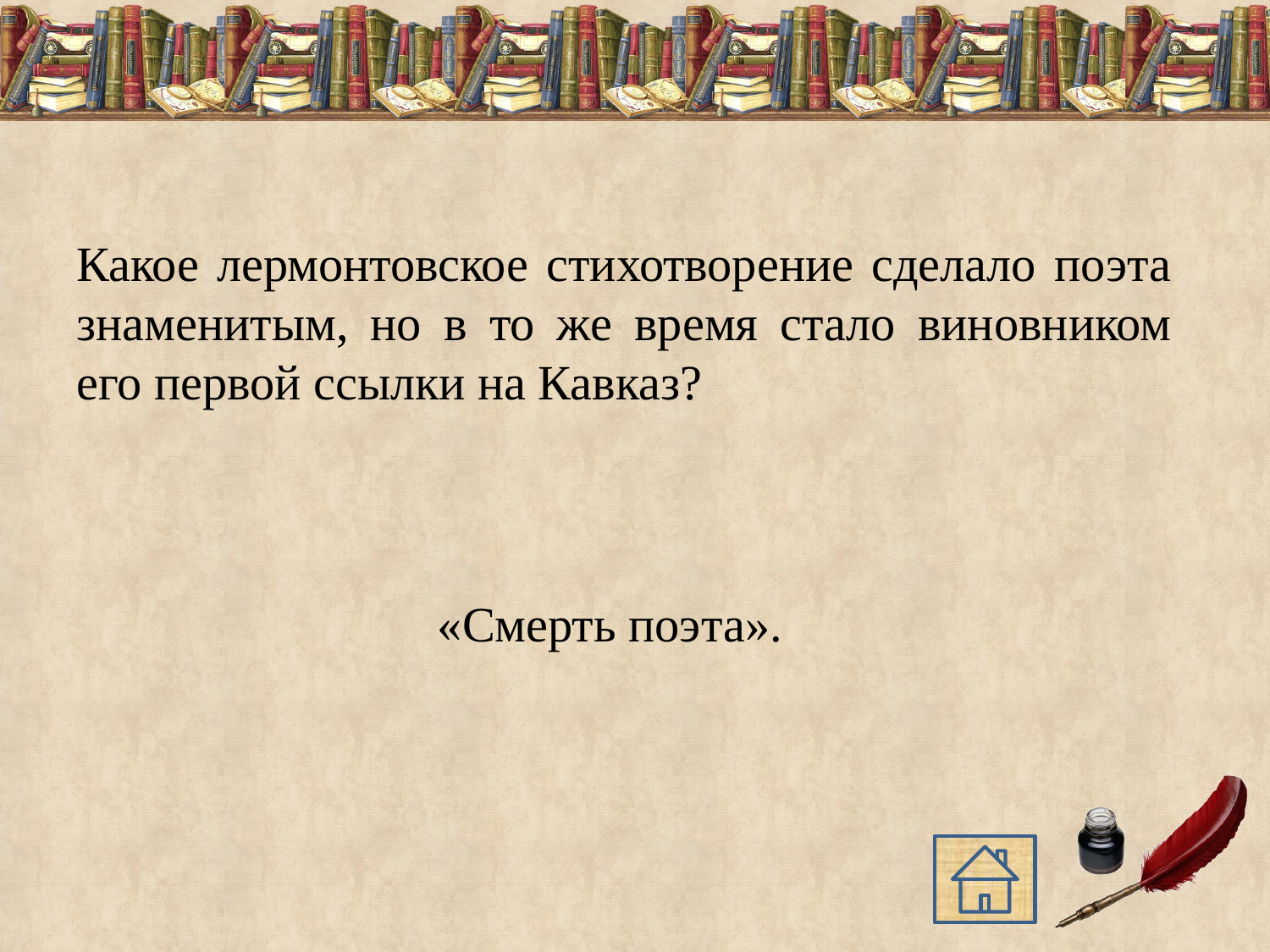

Какое лермонтовское стихотворение сделало поэта знаменитым, но в то же время стало виновником его первой ссылки на Кавказ?
«Смерть поэта».